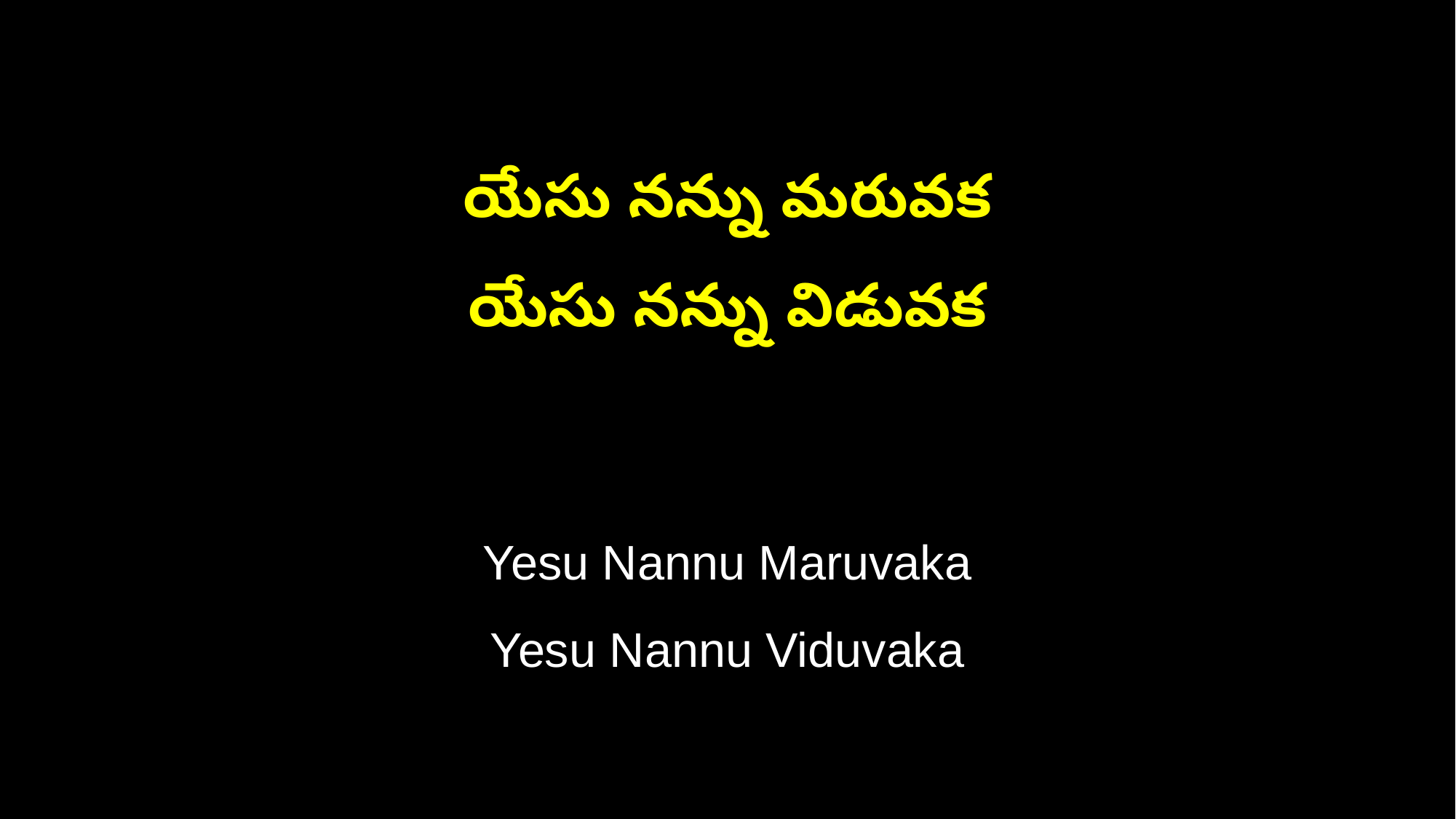

యేసు నన్ను మరువక
యేసు నన్ను విడువక
Yesu Nannu Maruvaka
Yesu Nannu Viduvaka